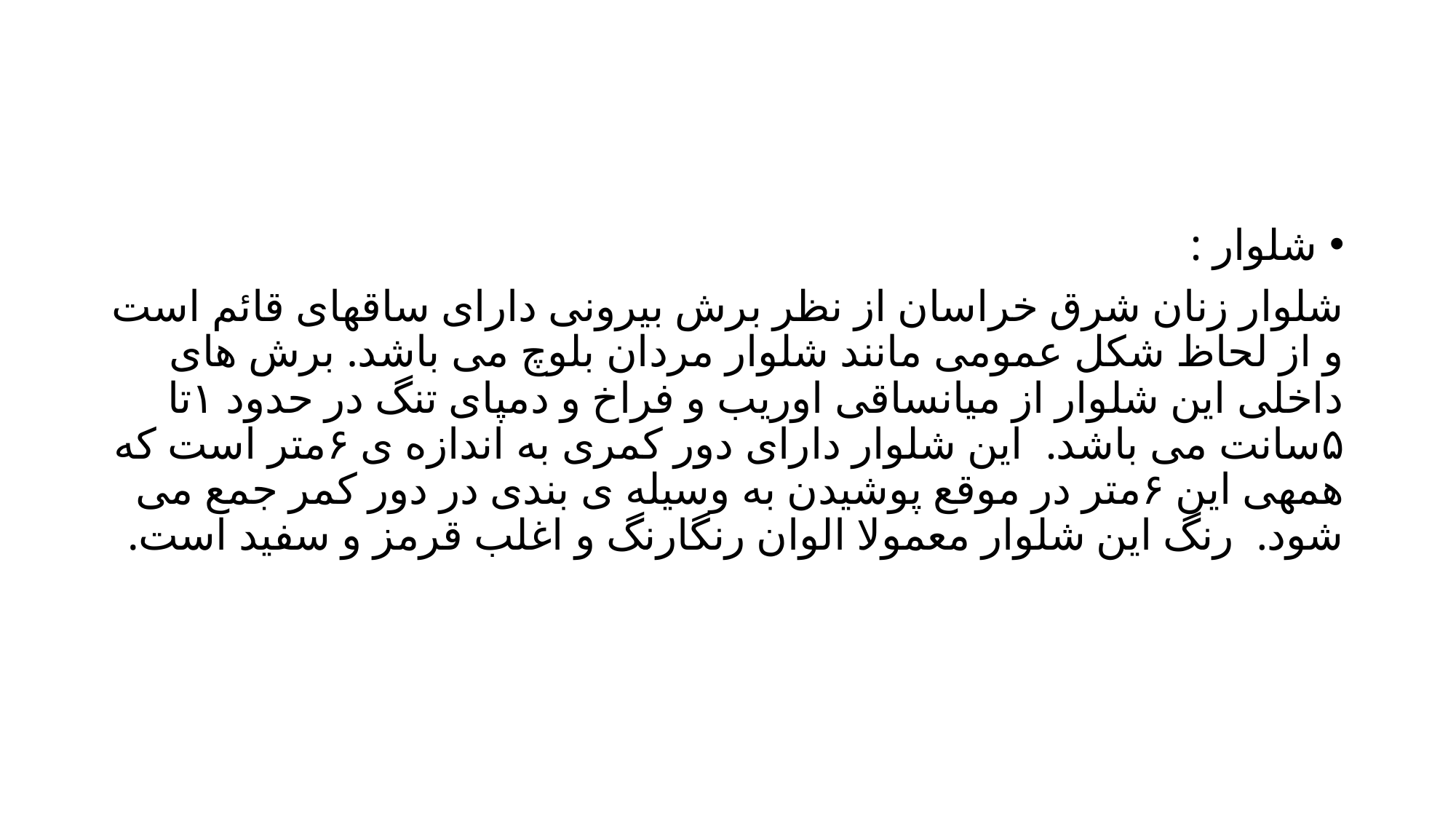

شلوار :
شلوار زنان شرق خراسان از نظر برش بیرونی دارای ساقهای قائم است و از لحاظ شکل عمومی مانند شلوار مردان بلوچ می باشد. برش های داخلی این شلوار از میانساقی اوریب و فراخ و دمپای تنگ در حدود ۱تا ۵سانت می باشد.  این شلوار دارای دور کمری به اندازه ی ۶متر است که همهی این ۶متر در موقع پوشیدن به وسیله ی بندی در دور کمر جمع می شود.  رنگ این شلوار معمولا الوان رنگارنگ و اغلب قرمز و سفید است.